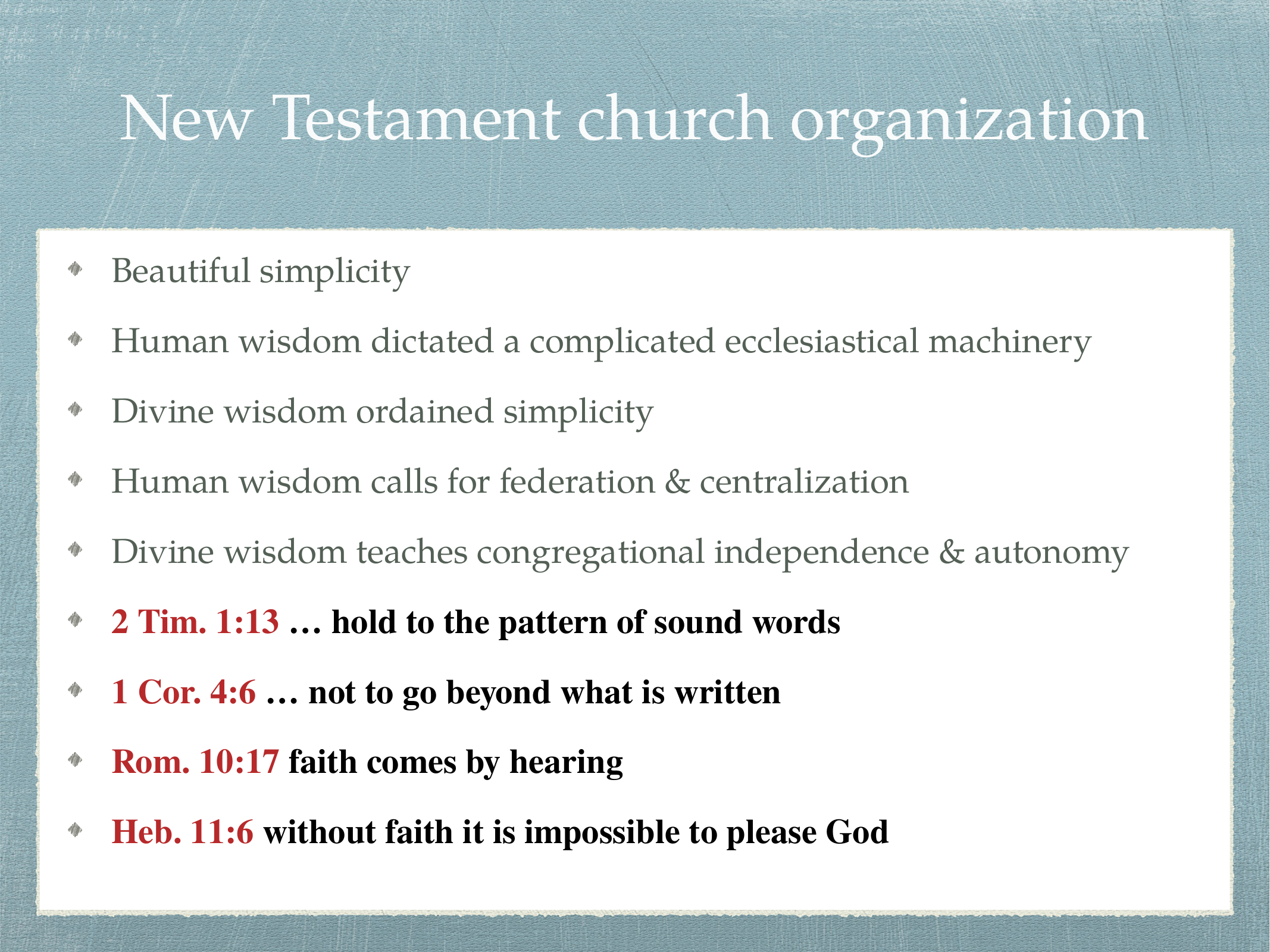

# New Testament church organization

Beautiful simplicity
Human wisdom dictated a complicated ecclesiastical machinery
Divine wisdom ordained simplicity
Human wisdom calls for federation & centralization
Divine wisdom teaches congregational independence & autonomy
2 Tim. 1:13 … hold to the pattern of sound words
1 Cor. 4:6 … not to go beyond what is written
Rom. 10:17 faith comes by hearing
Heb. 11:6 without faith it is impossible to please God